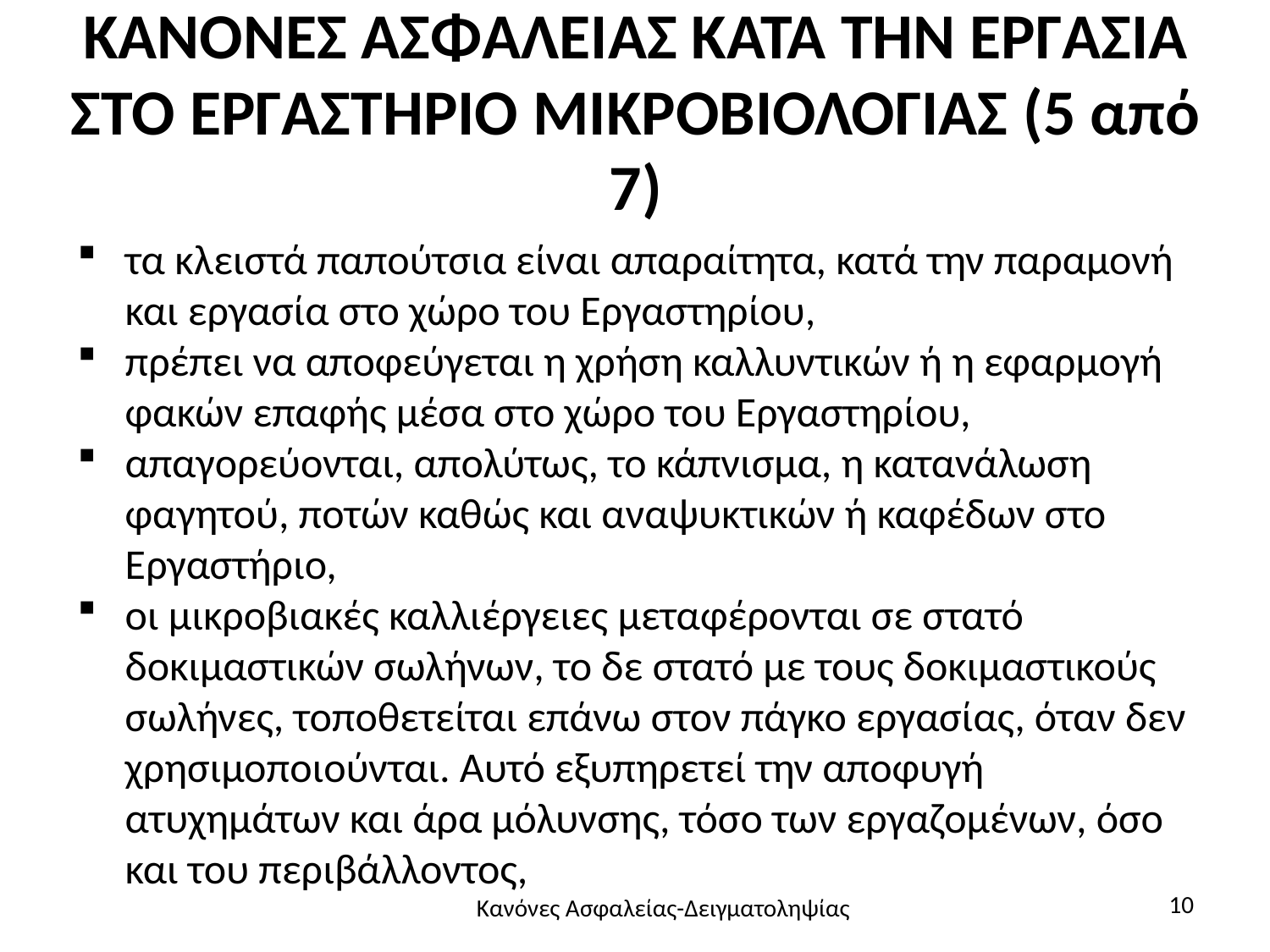

# ΚΑΝΟΝΕΣ ΑΣΦΑΛΕΙΑΣ ΚΑΤΑ ΤΗΝ ΕΡΓΑΣΙΑ ΣΤΟ ΕΡΓΑΣΤΗΡΙΟ ΜΙΚΡΟΒΙΟΛΟΓΙΑΣ (5 από 7)
τα κλειστά παπούτσια είναι απαραίτητα, κατά την παραμονή και εργασία στο χώρο του Εργαστηρίου,
πρέπει να αποφεύγεται η χρήση καλλυντικών ή η εφαρμογή φακών επαφής μέσα στο χώρο του Εργαστηρίου,
απαγορεύονται, απολύτως, το κάπνισμα, η κατανάλωση φαγητού, ποτών καθώς και αναψυκτικών ή καφέδων στο Εργαστήριο,
οι μικροβιακές καλλιέργειες μεταφέρονται σε στατό δοκιμαστικών σωλήνων, το δε στατό με τους δοκιμαστικούς σωλήνες, τοποθετείται επάνω στον πάγκο εργασίας, όταν δεν χρησιμοποιούνται. Αυτό εξυπηρετεί την αποφυγή ατυχημάτων και άρα μόλυνσης, τόσο των εργαζομένων, όσο και του περιβάλλοντος,
10
Κανόνες Ασφαλείας-Δειγματοληψίας